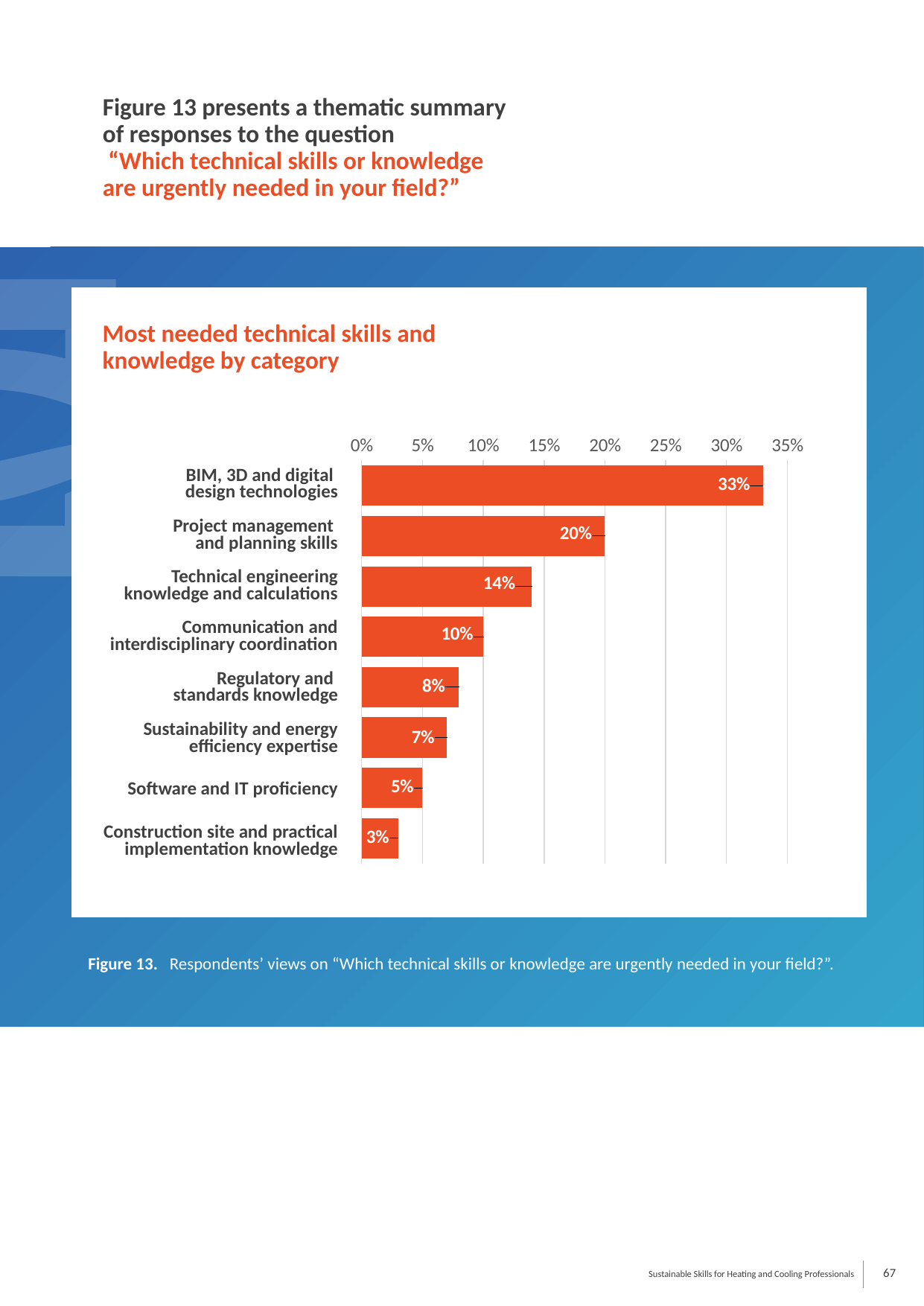

Figure 13 presents a thematic summary of responses to the question
 “Which technical skills or knowledge are urgently needed in your field?”

Most needed technical skills and knowledge by category

### Chart

| Category |  |
|---|---|
| BIM, 3D and digital design technologies | 0.33 |
| Project management and planning skills | 0.2 |
| Technical engineering knowledge and calculations | 0.14 |
| Communication and interdisciplinary coordination | 0.1 |
| Regulatory and standards knowledge | 0.08 |
| Sustainability and energy efficiency expertise | 0.07 |
| Software and IT proficiency | 0.05 |
| Construction site and practical implementation knowledge | 0.03 |
BIM, 3D and digital
design technologies

Project management
and planning skills

Technical engineering knowledge and calculations

Communication and interdisciplinary coordination

Regulatory and
standards knowledge

Sustainability and energy efficiency expertise

Software and IT proficiency

Construction site and practical implementation knowledge
Figure 13.   Respondents’ views on “Which technical skills or knowledge are urgently needed in your field?”.